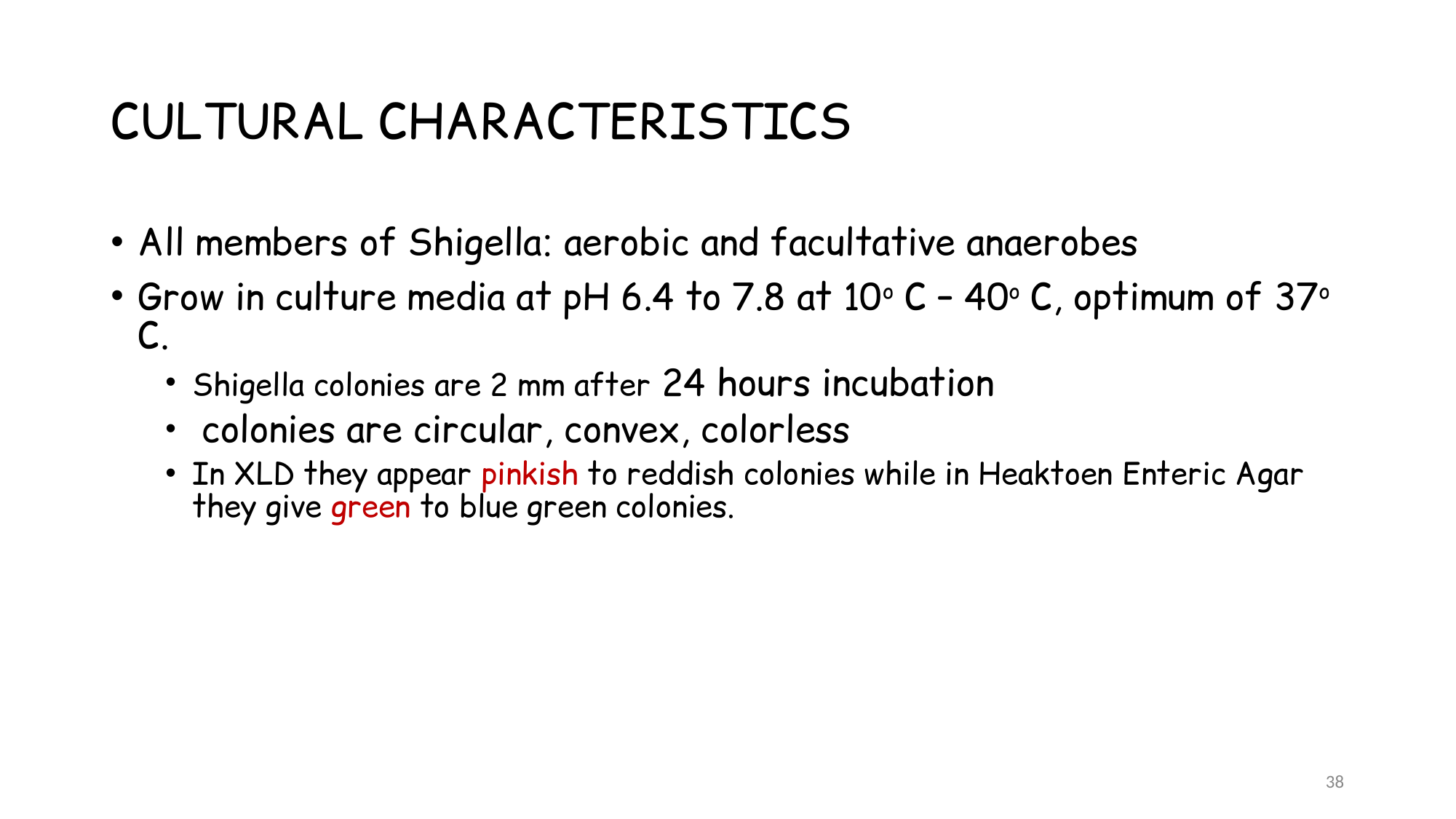

# CULTURAL CHARACTERISTICS
All members of Shigella: aerobic and facultative anaerobes
Grow in culture media at pH 6.4 to 7.8 at 10o C – 40o C, optimum of 37o C.
Shigella colonies are 2 mm after 24 hours incubation
 colonies are circular, convex, colorless
In XLD they appear pinkish to reddish colonies while in Heaktoen Enteric Agar they give green to blue green colonies.
38